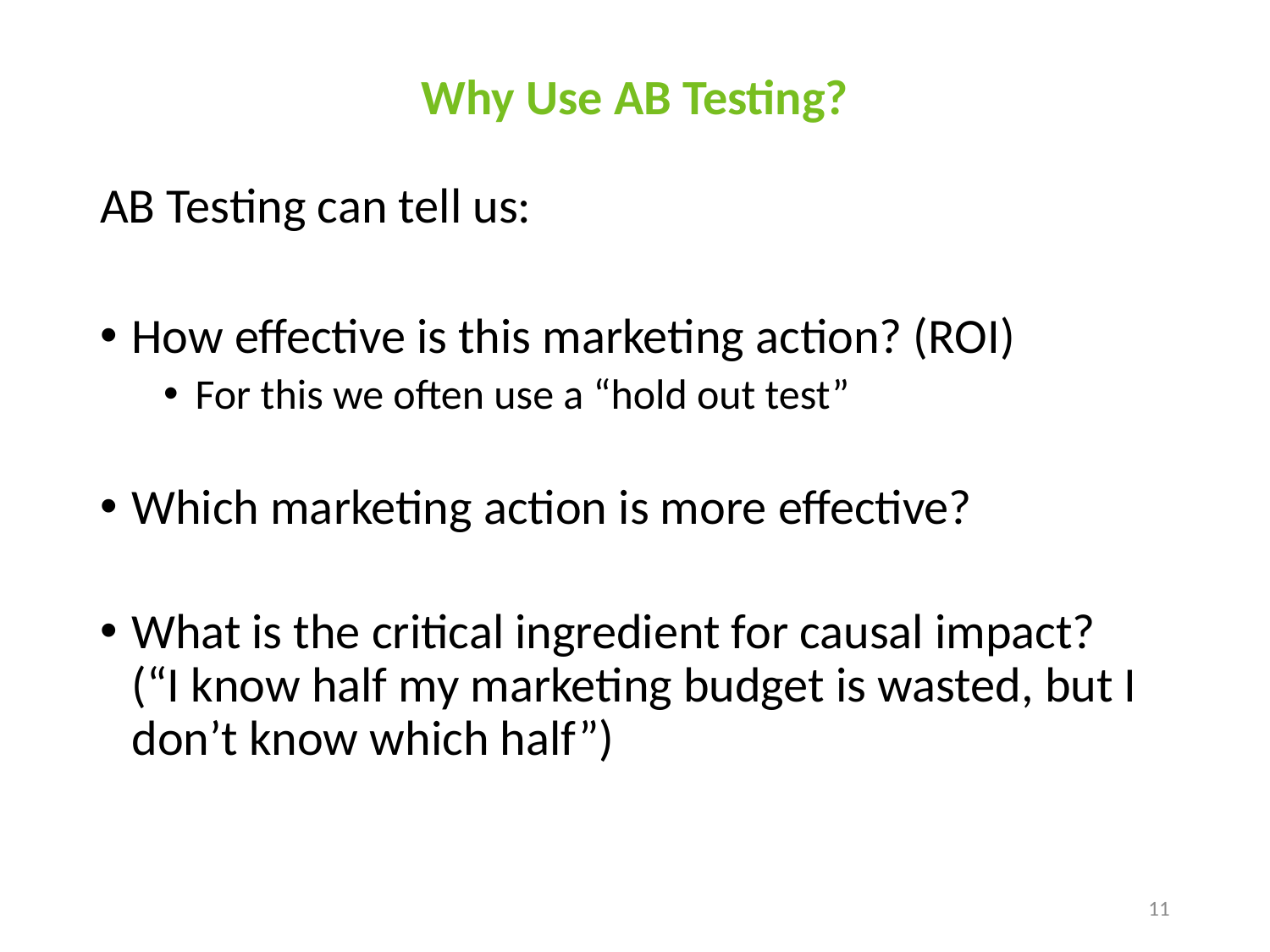

Why Use AB Testing?
AB Testing can tell us:
How effective is this marketing action? (ROI)
For this we often use a “hold out test”
Which marketing action is more effective?
What is the critical ingredient for causal impact?
(“I know half my marketing budget is wasted, but I don’t know which half”)

11